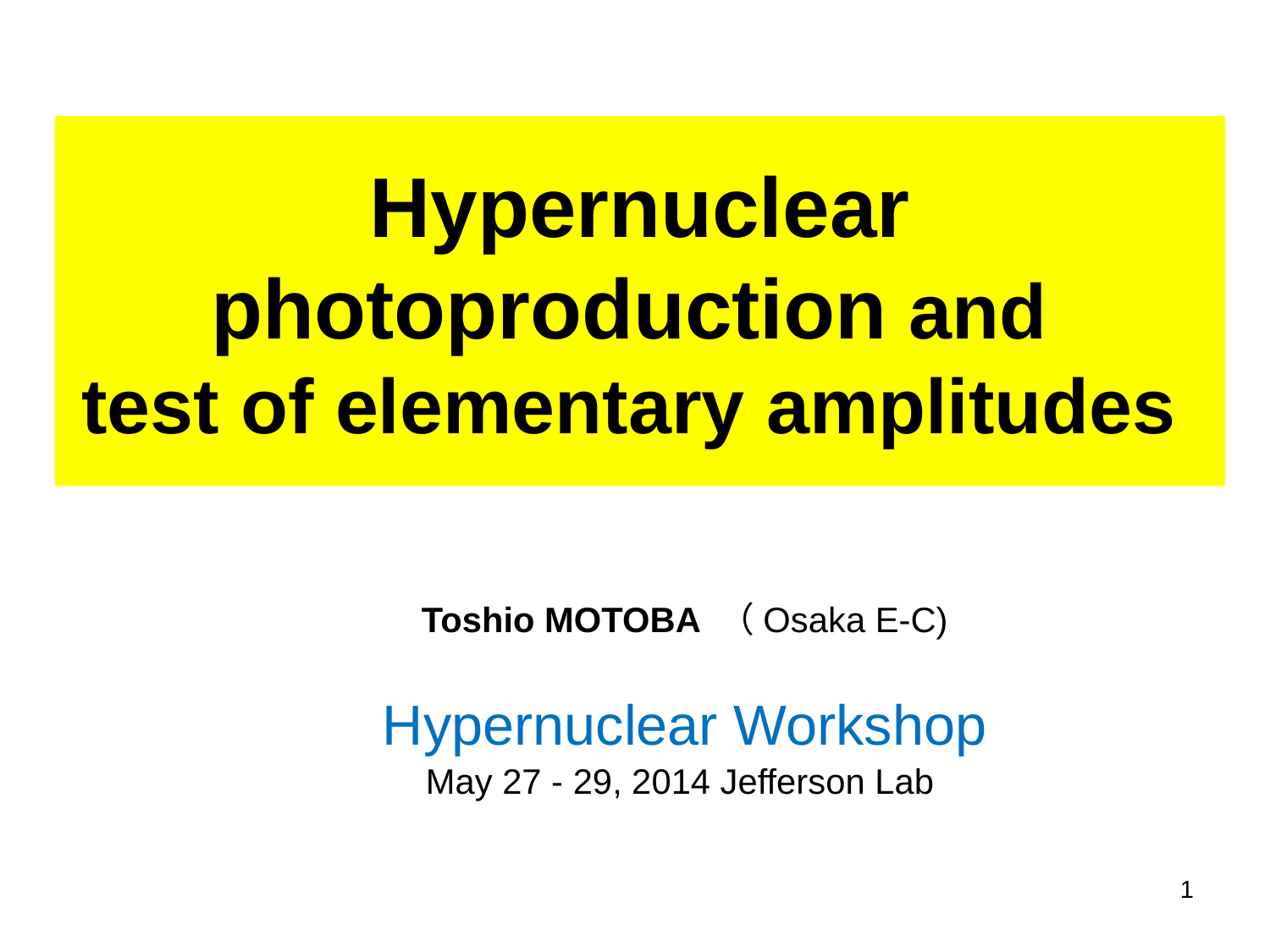

# Hypernuclear photoproduction and test of elementary amplitudes

Toshio MOTOBA （Osaka E-C)

Hypernuclear Workshop
May 27 - 29, 2014 Jefferson Lab
1